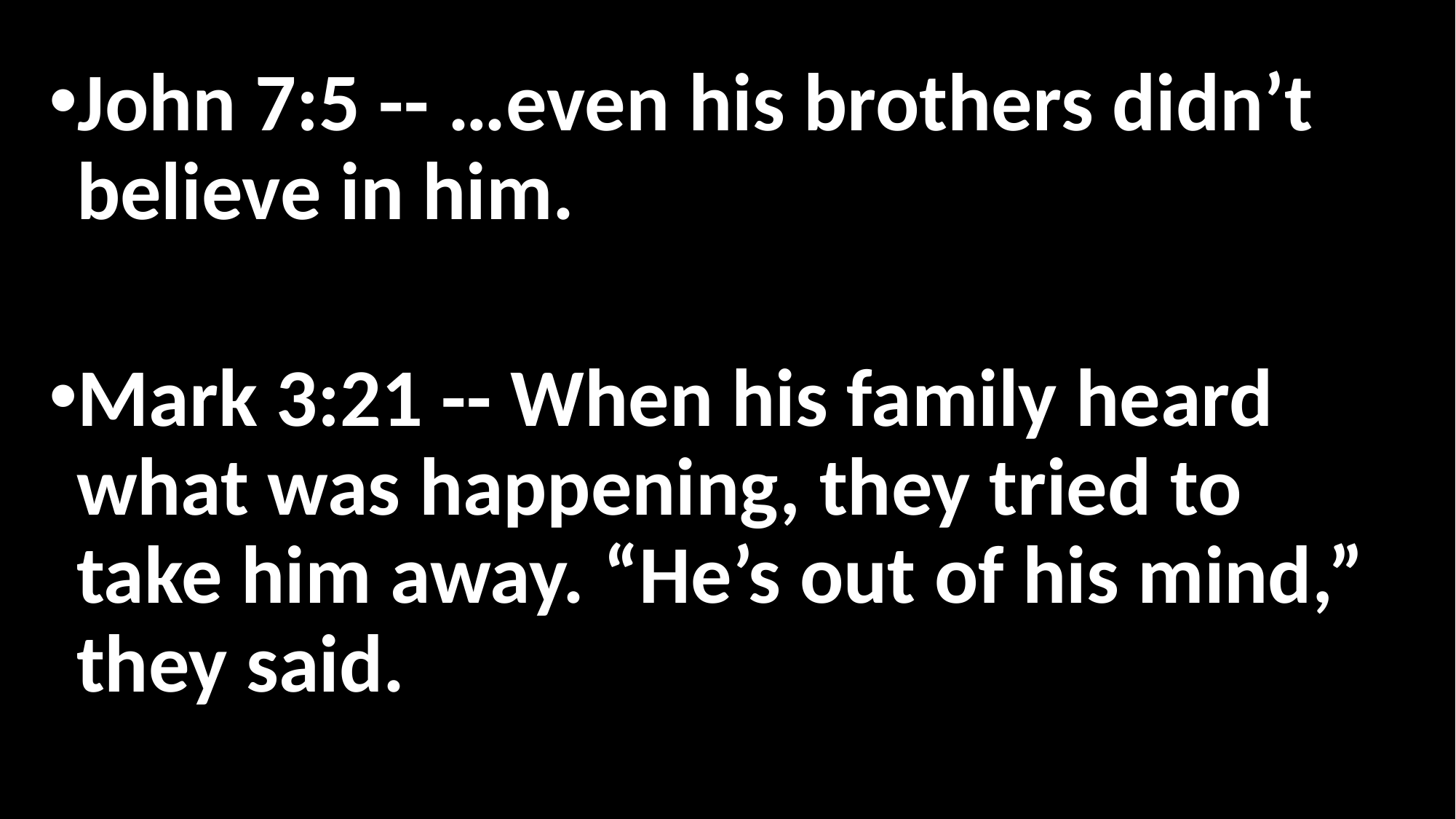

#
John 7:5 -- …even his brothers didn’t believe in him.

Mark 3:21 -- When his family heard what was happening, they tried to take him away. “He’s out of his mind,” they said.